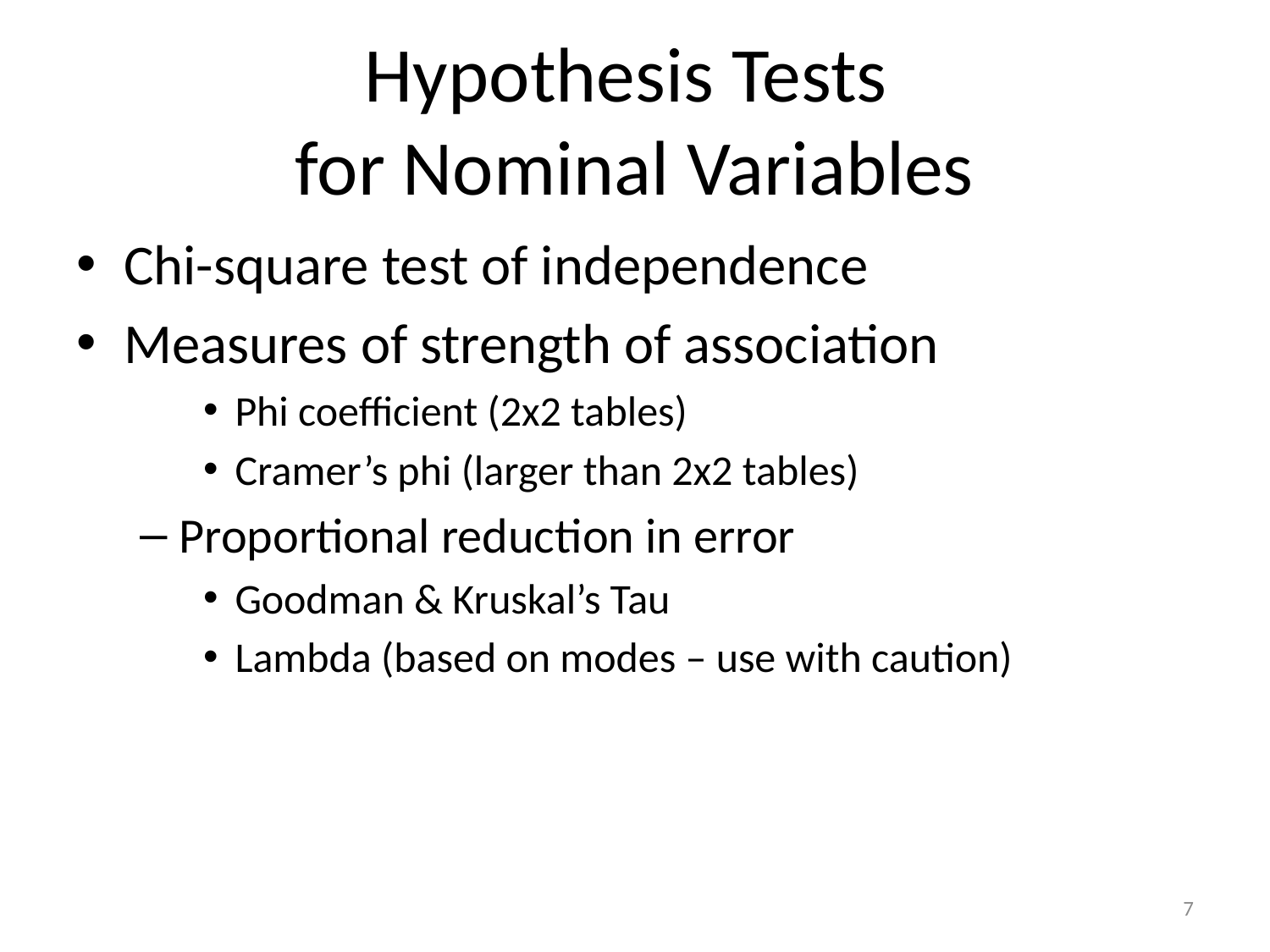

# Hypothesis Tests for Nominal Variables
Chi-square test of independence
Measures of strength of association
Phi coefficient (2x2 tables)
Cramer’s phi (larger than 2x2 tables)
Proportional reduction in error
Goodman & Kruskal’s Tau
Lambda (based on modes – use with caution)
7